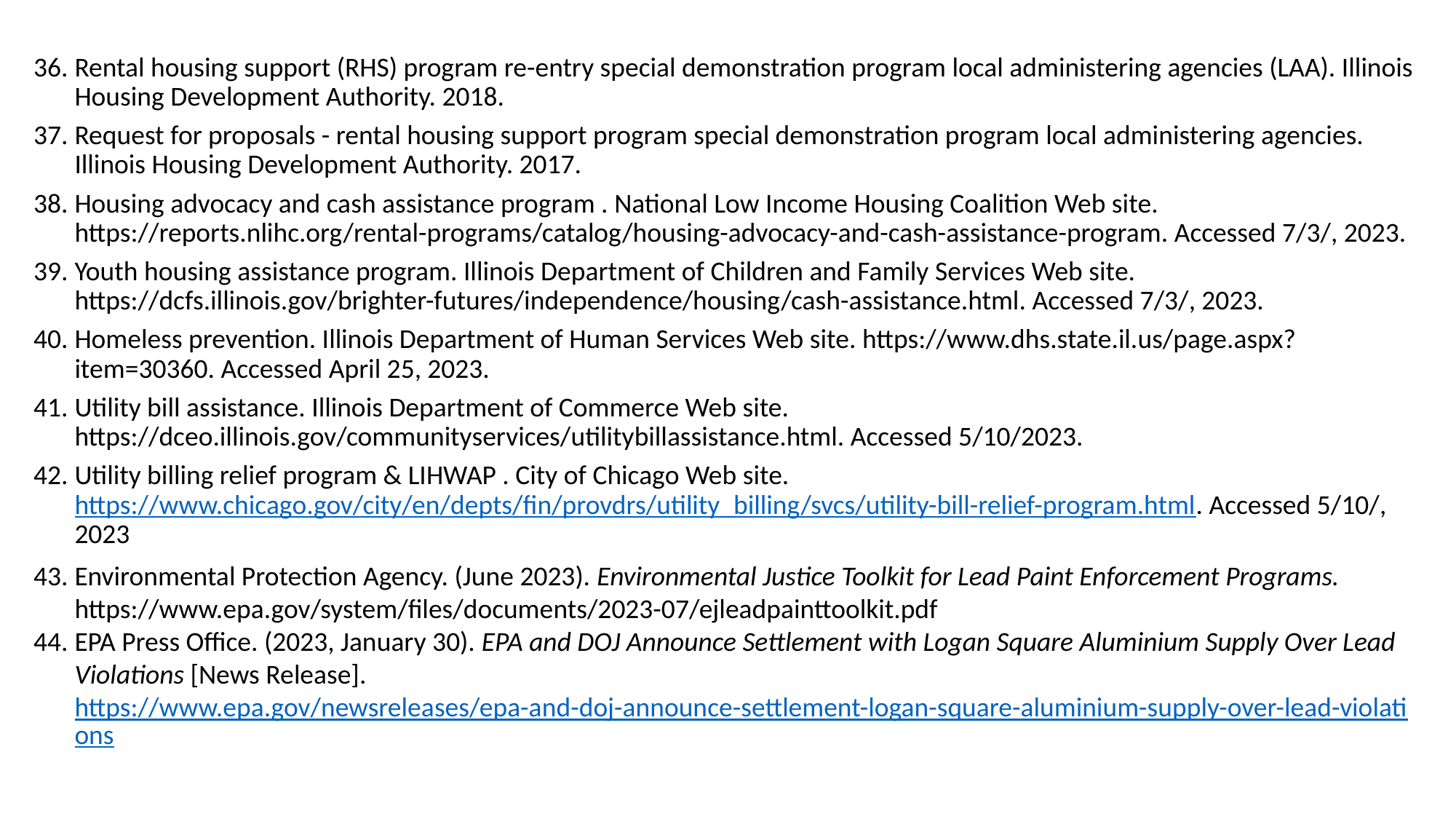

Rental housing support (RHS) program re-entry special demonstration program local administering agencies (LAA). Illinois Housing Development Authority. 2018.
Request for proposals - rental housing support program special demonstration program local administering agencies. Illinois Housing Development Authority. 2017.
Housing advocacy and cash assistance program . National Low Income Housing Coalition Web site. https://reports.nlihc.org/rental-programs/catalog/housing-advocacy-and-cash-assistance-program. Accessed 7/3/, 2023.
Youth housing assistance program. Illinois Department of Children and Family Services Web site. https://dcfs.illinois.gov/brighter-futures/independence/housing/cash-assistance.html. Accessed 7/3/, 2023.
Homeless prevention. Illinois Department of Human Services Web site. https://www.dhs.state.il.us/page.aspx?item=30360. Accessed April 25, 2023.
Utility bill assistance. Illinois Department of Commerce Web site. https://dceo.illinois.gov/communityservices/utilitybillassistance.html. Accessed 5/10/2023.
Utility billing relief program & LIHWAP . City of Chicago Web site. https://www.chicago.gov/city/en/depts/fin/provdrs/utility_billing/svcs/utility-bill-relief-program.html. Accessed 5/10/, 2023
Environmental Protection Agency. (June 2023). Environmental Justice Toolkit for Lead Paint Enforcement Programs. https://www.epa.gov/system/files/documents/2023-07/ejleadpainttoolkit.pdf
EPA Press Office. (2023, January 30). EPA and DOJ Announce Settlement with Logan Square Aluminium Supply Over Lead Violations [News Release]. https://www.epa.gov/newsreleases/epa-and-doj-announce-settlement-logan-square-aluminium-supply-over-lead-violations